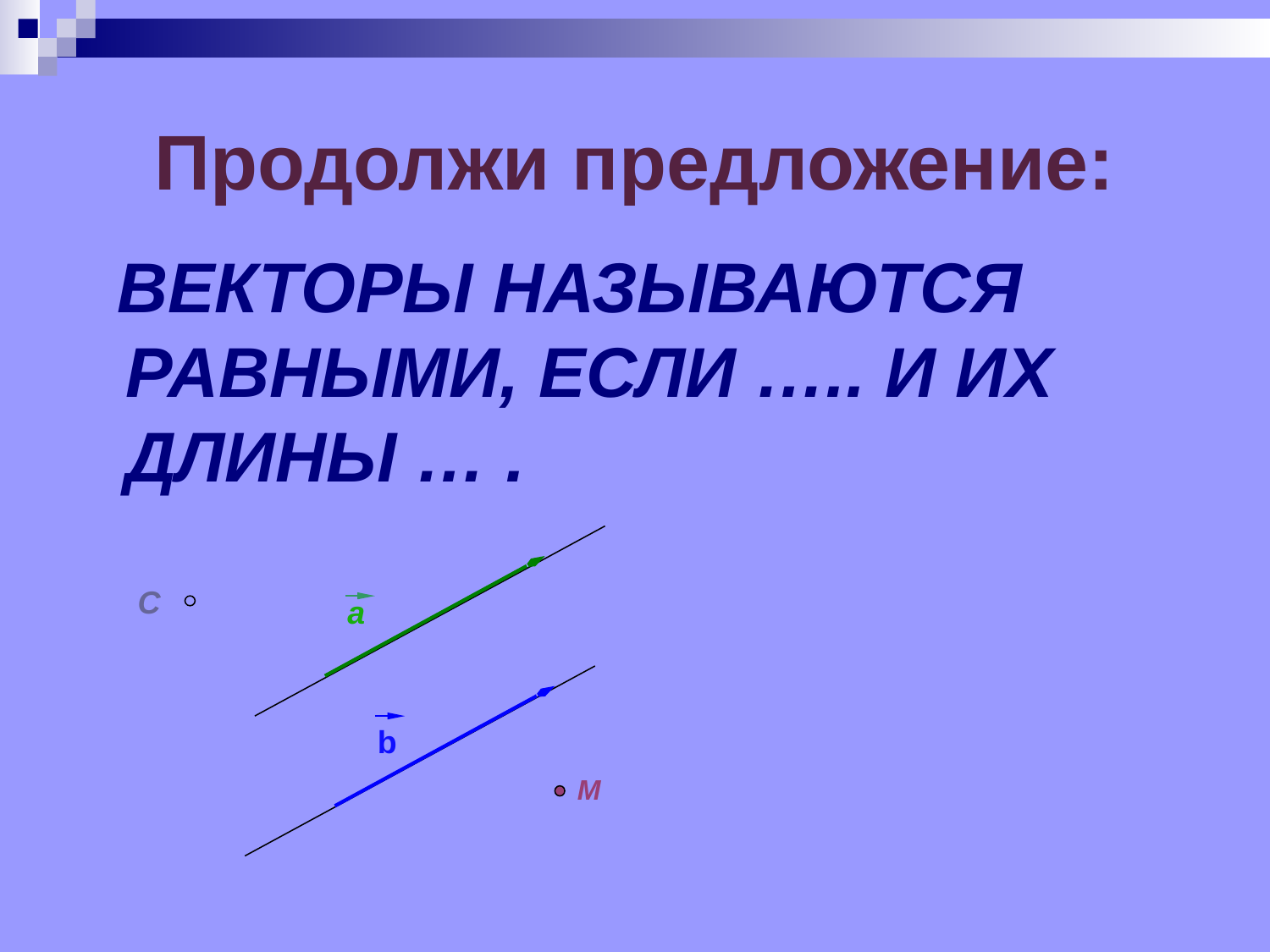

# Продолжи предложение:
  ВЕКТОРЫ НАЗЫВАЮТСЯ РАВНЫМИ, ЕСЛИ ….. И ИХ ДЛИНЫ … .

a

b

C

M